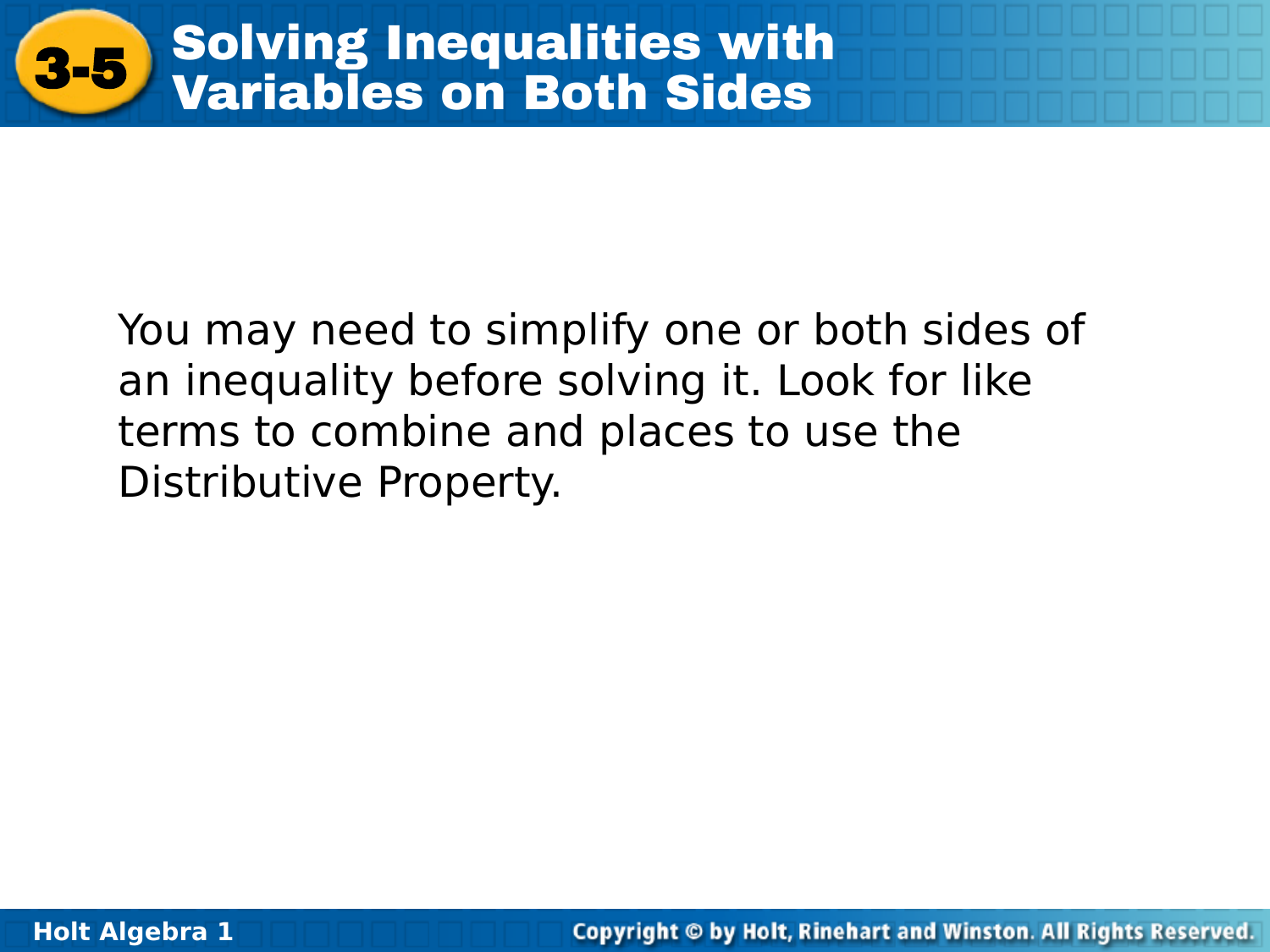

You may need to simplify one or both sides of an inequality before solving it. Look for like terms to combine and places to use the Distributive Property.